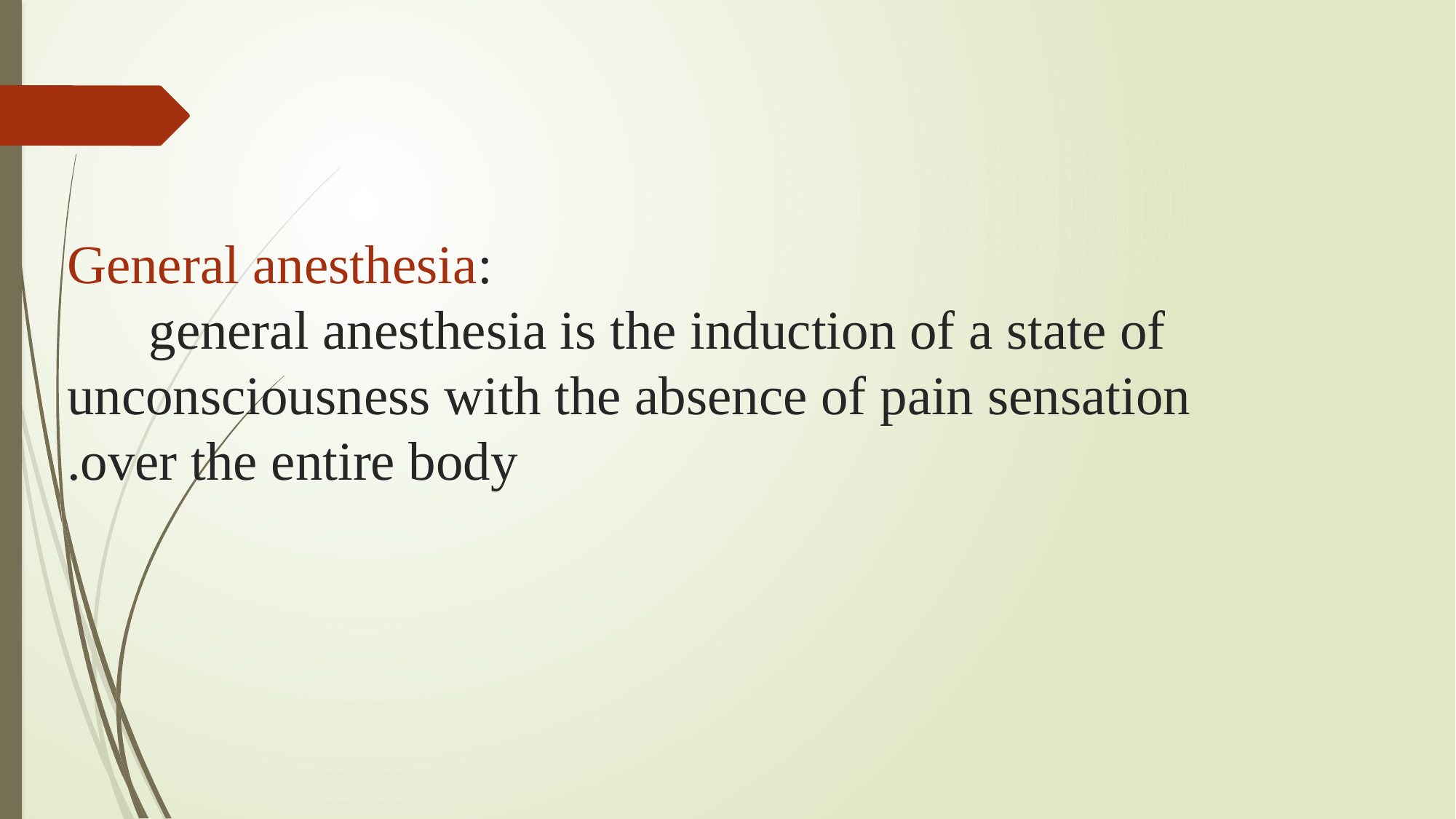

# General anesthesia: general anesthesia is the induction of a state of unconsciousness with the absence of pain sensation over the entire body.